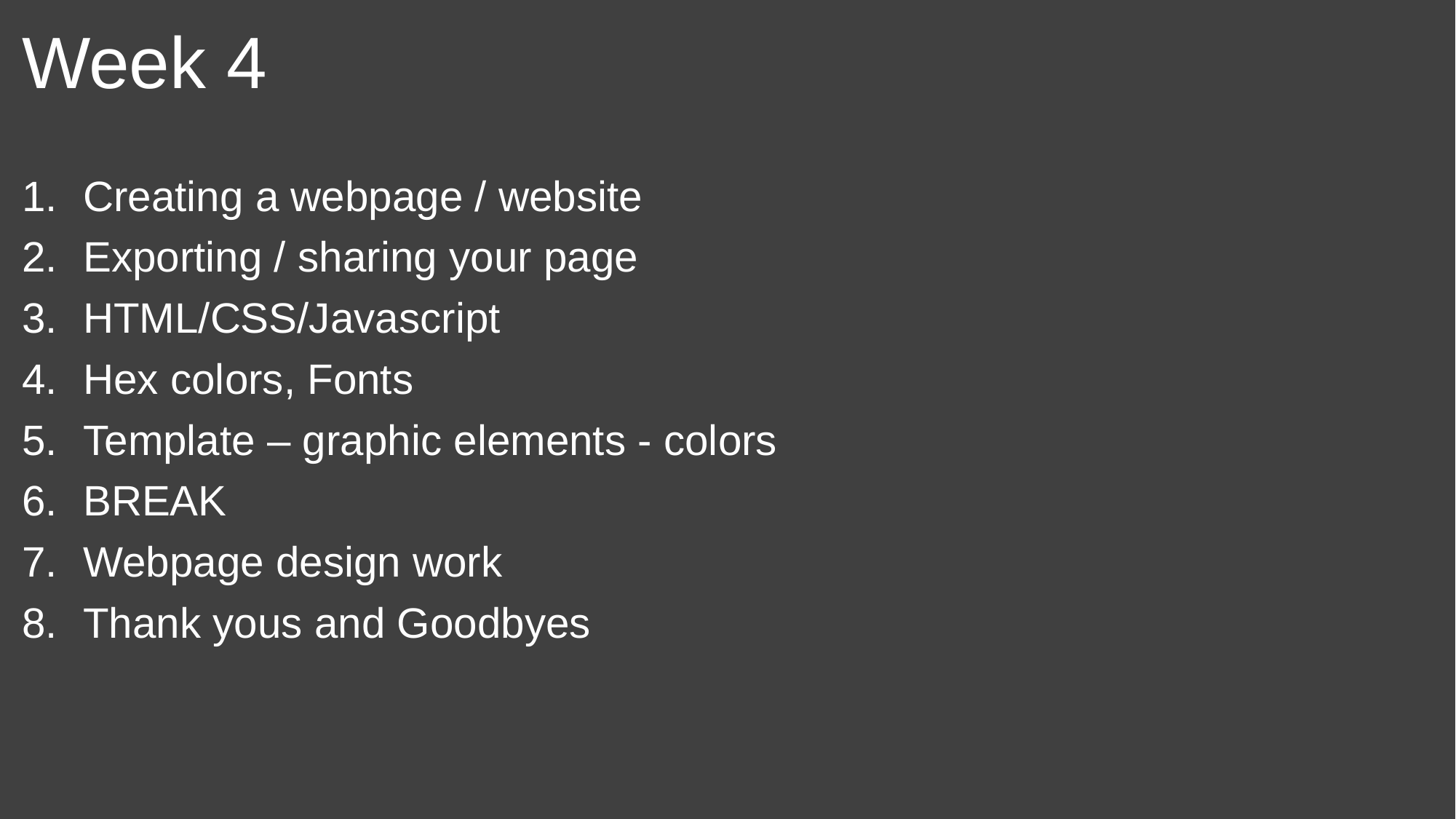

# Week 4
Creating a webpage / website
Exporting / sharing your page
HTML/CSS/Javascript
Hex colors, Fonts
Template – graphic elements - colors
BREAK
Webpage design work
Thank yous and Goodbyes